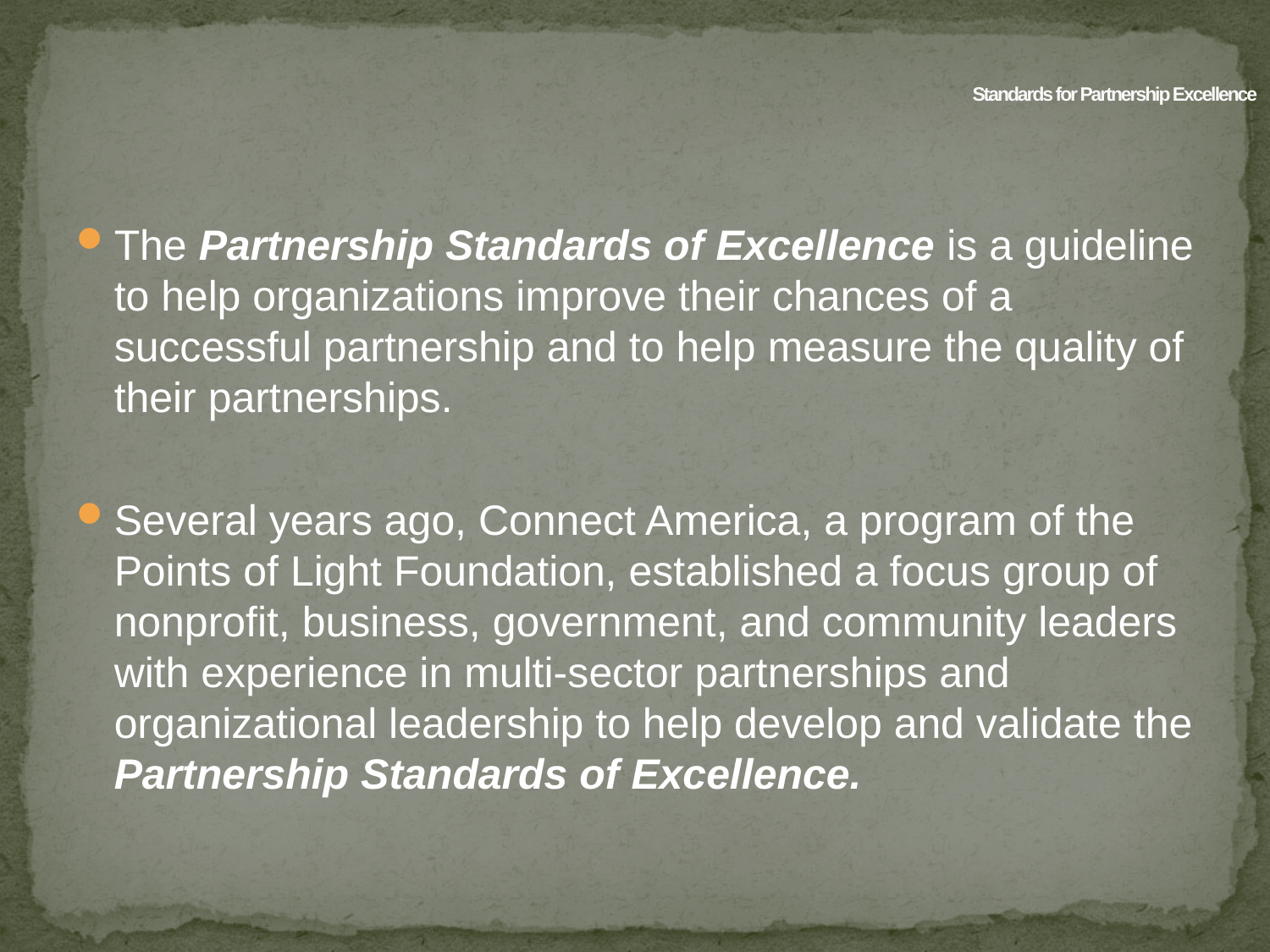

# Standards for Partnership Excellence
The Partnership Standards of Excellence is a guideline to help organizations improve their chances of a successful partnership and to help measure the quality of their partnerships.

Several years ago, Connect America, a program of the Points of Light Foundation, established a focus group of nonprofit, business, government, and community leaders with experience in multi-sector partnerships and organizational leadership to help develop and validate the Partnership Standards of Excellence.